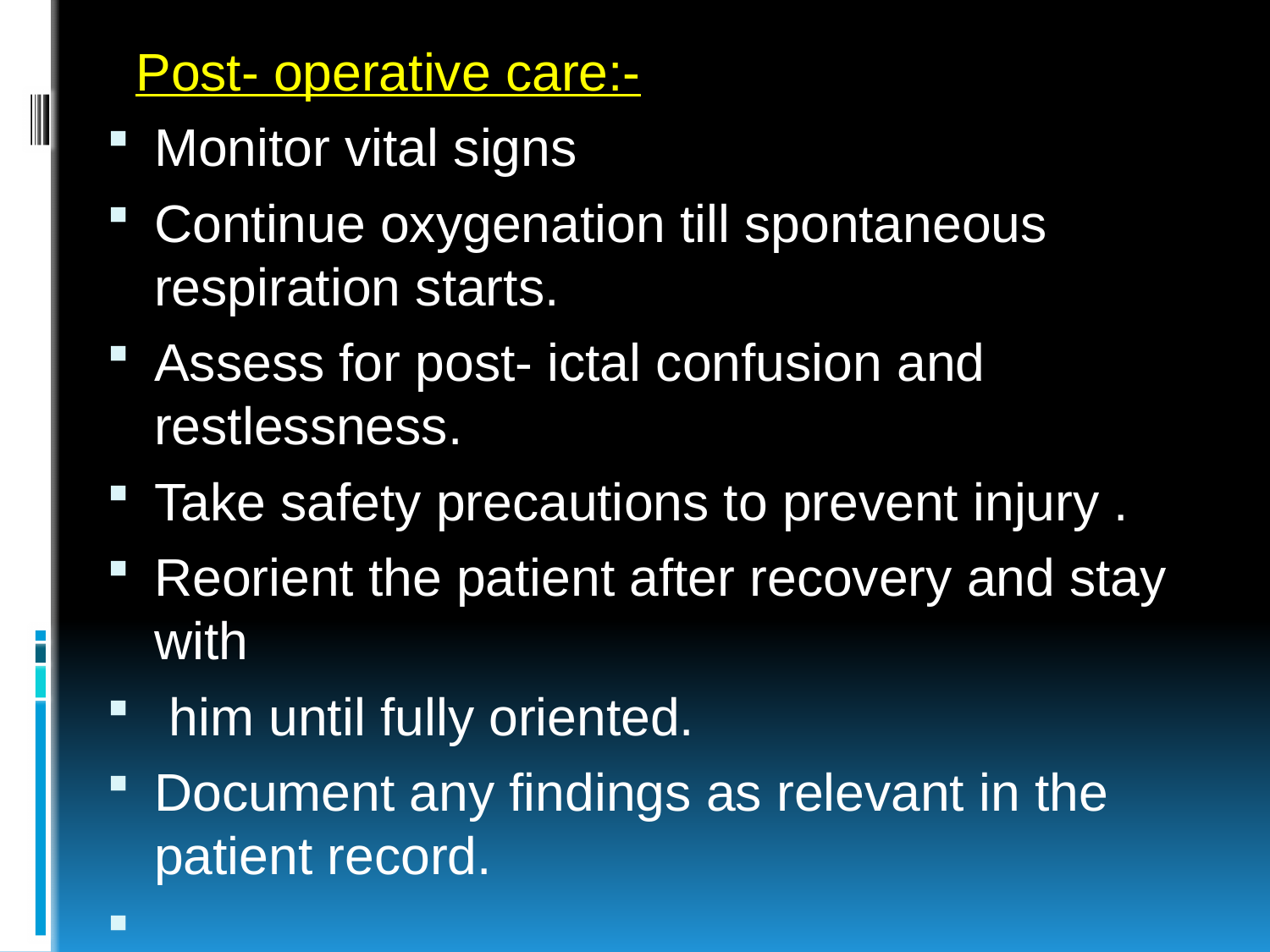

Post- operative care:-
Monitor vital signs
Continue oxygenation till spontaneous respiration starts.
Assess for post- ictal confusion and restlessness.
Take safety precautions to prevent injury .
Reorient the patient after recovery and stay with
 him until fully oriented.
Document any findings as relevant in the patient record.